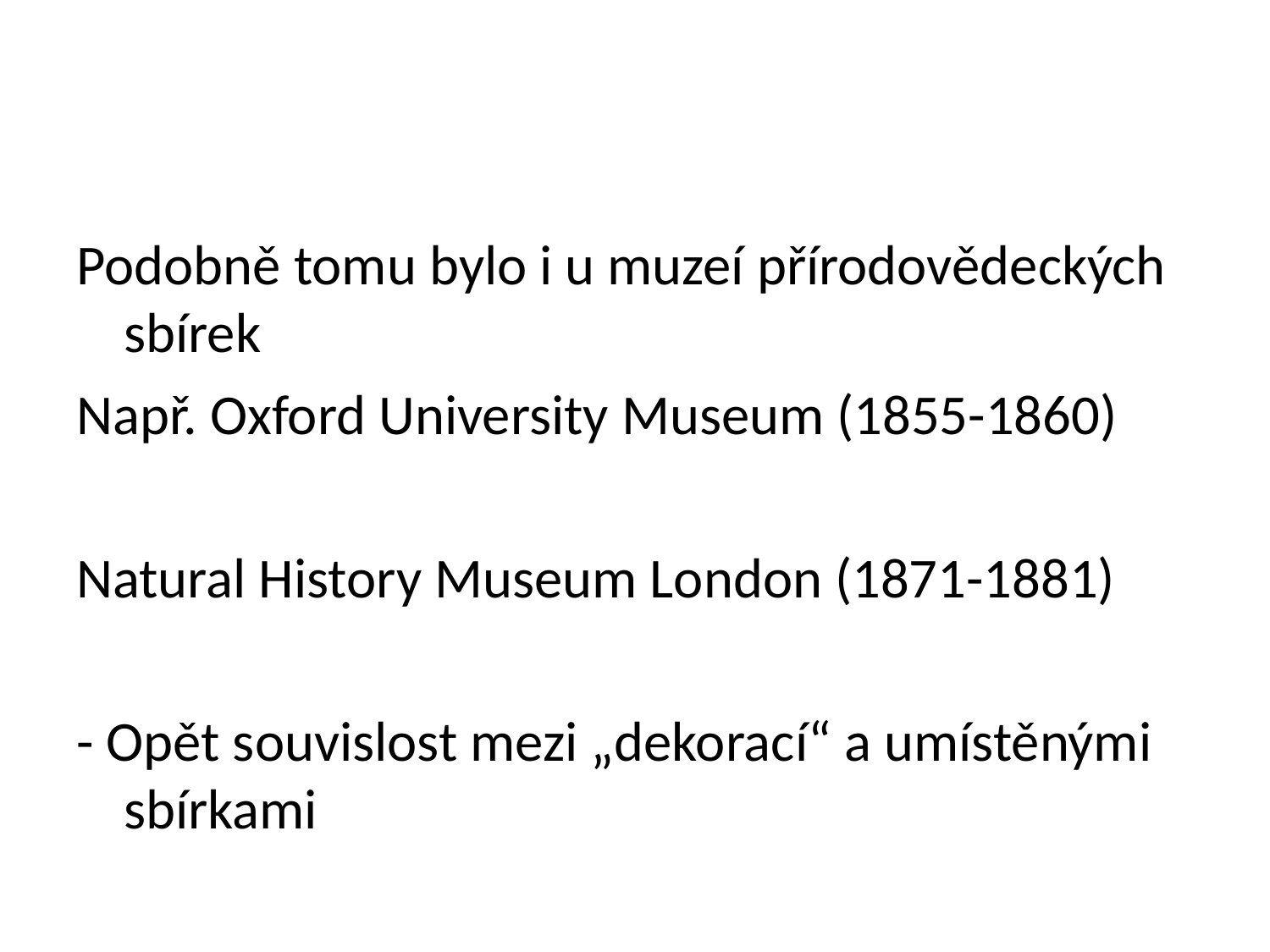

Podobně tomu bylo i u muzeí přírodovědeckých sbírek
Např. Oxford University Museum (1855-1860)

Natural History Museum London (1871-1881)

- Opět souvislost mezi „dekorací“ a umístěnými sbírkami